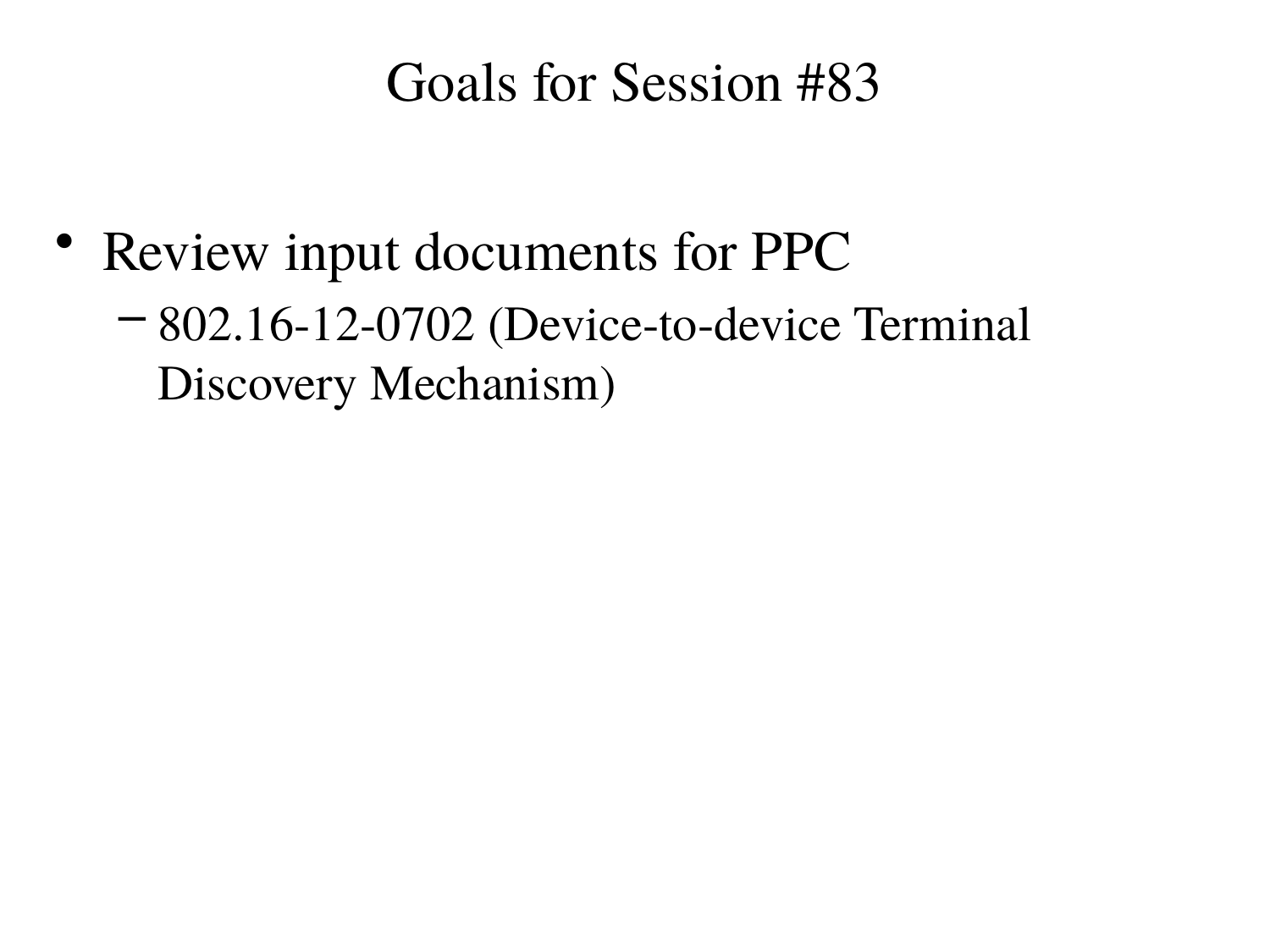

# Goals for Session #83
Review input documents for PPC
802.16-12-0702 (Device-to-device Terminal Discovery Mechanism)